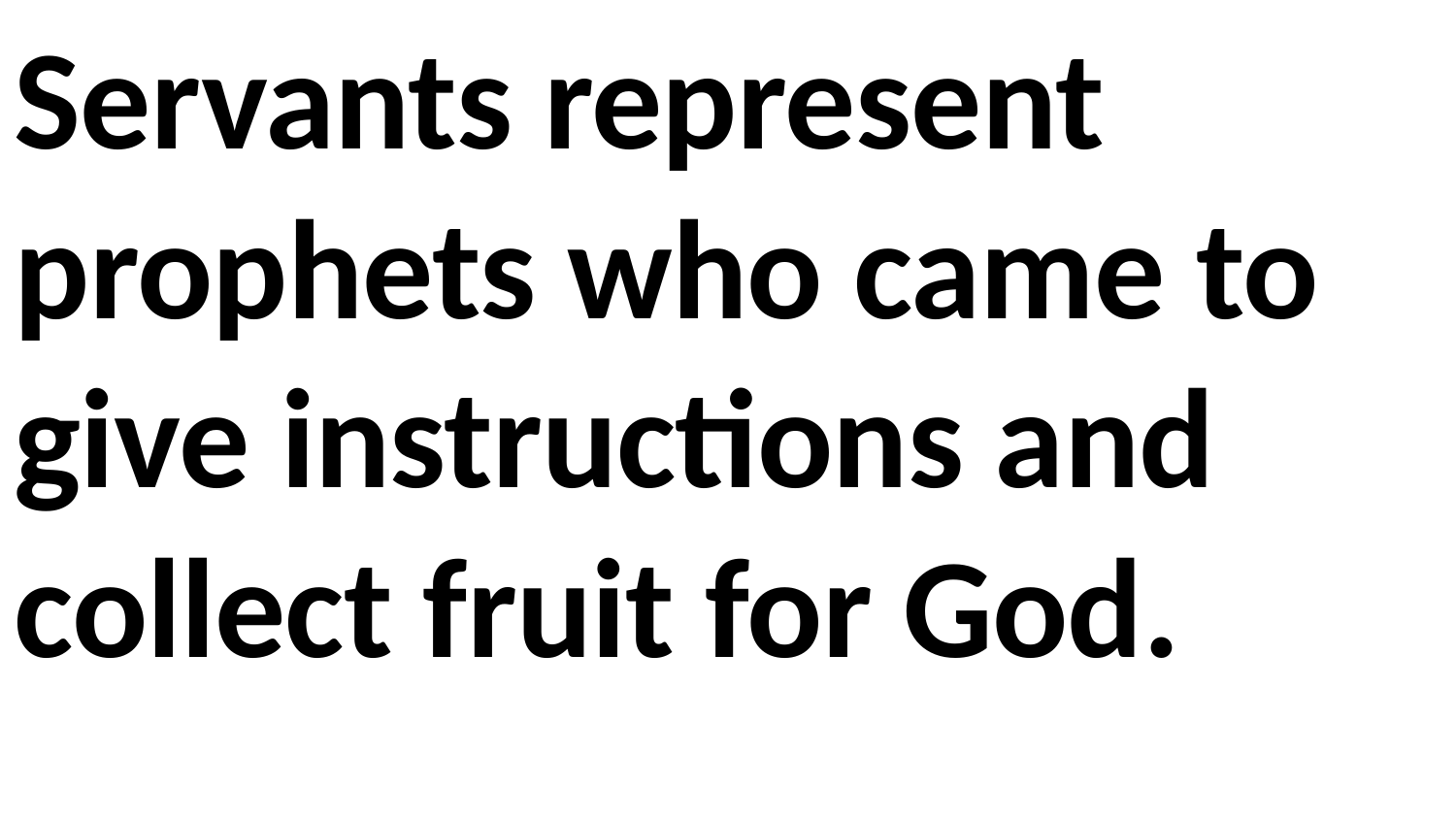

Servants represent prophets who came to give instructions and collect fruit for God.